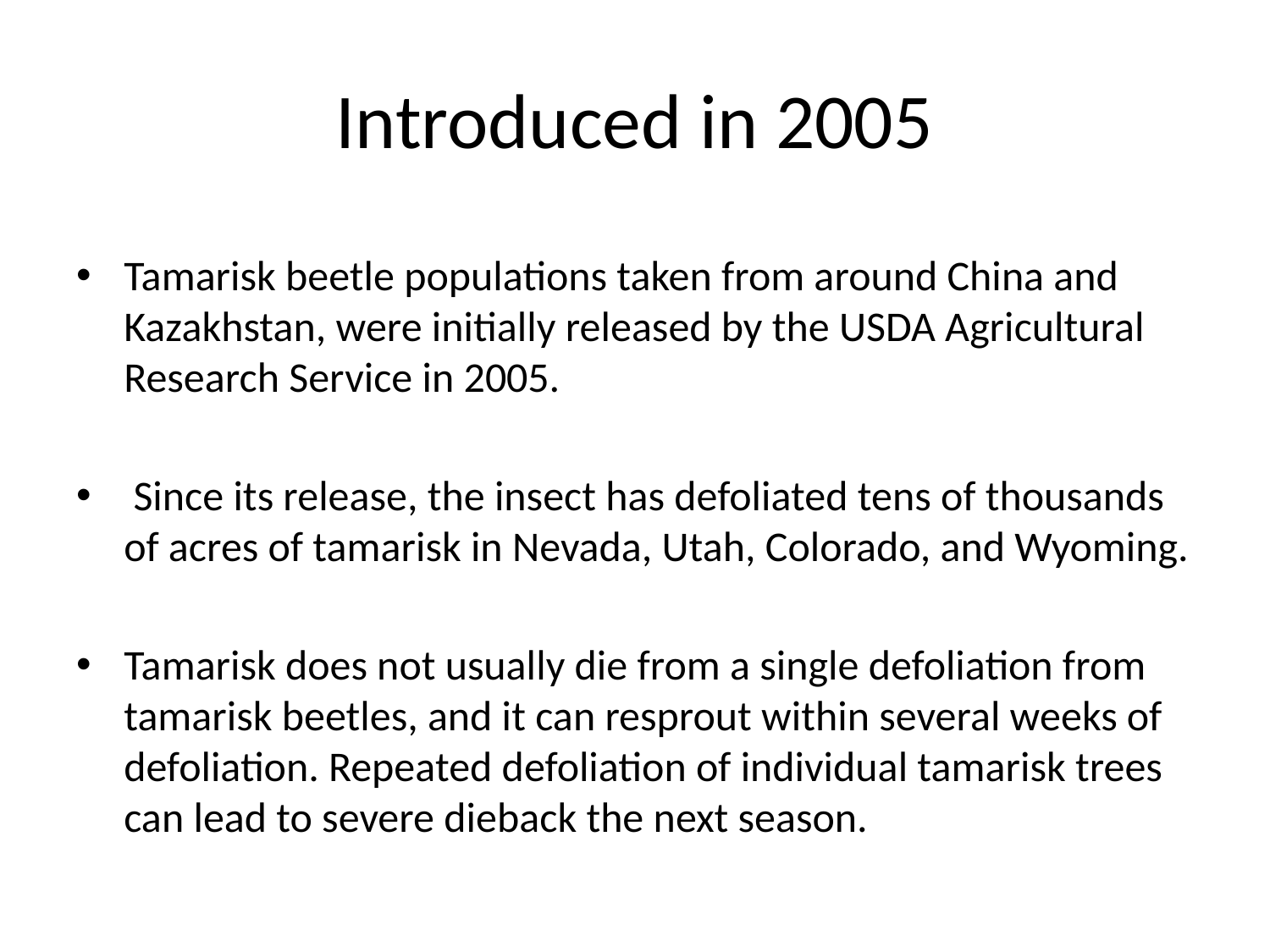

# Introduced in 2005
Tamarisk beetle populations taken from around China and Kazakhstan, were initially released by the USDA Agricultural Research Service in 2005.

 Since its release, the insect has defoliated tens of thousands of acres of tamarisk in Nevada, Utah, Colorado, and Wyoming.

Tamarisk does not usually die from a single defoliation from tamarisk beetles, and it can resprout within several weeks of defoliation. Repeated defoliation of individual tamarisk trees can lead to severe dieback the next season.